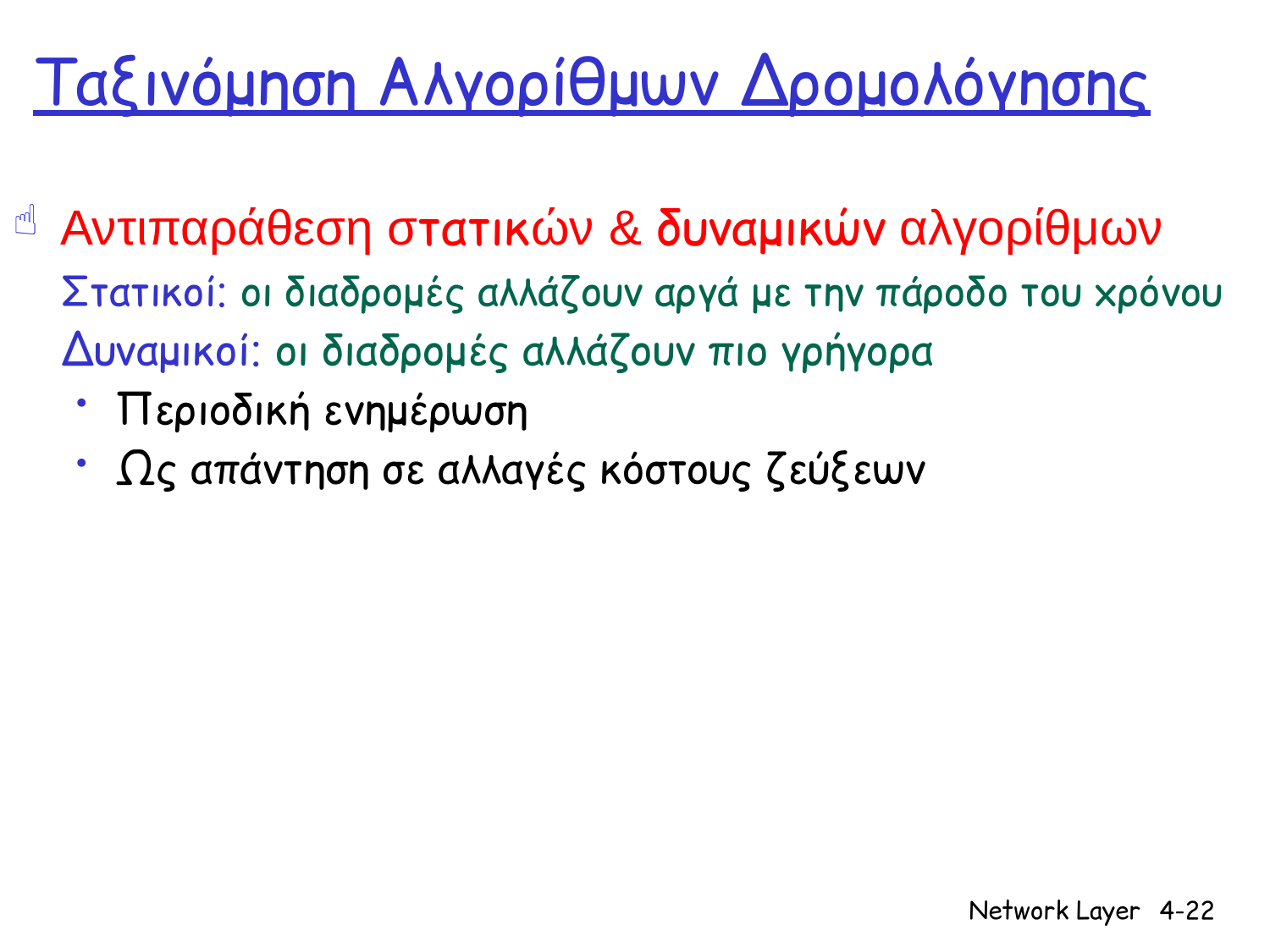

# Ταξινόμηση Αλγορίθμων Δρομολόγησης
Αντιπαράθεση στατικών & δυναμικών αλγορίθμων
	Στατικοί: οι διαδρομές αλλάζουν αργά με την πάροδο του χρόνου
	Δυναμικοί: οι διαδρομές αλλάζουν πιο γρήγορα
Περιοδική ενημέρωση
Ως απάντηση σε αλλαγές κόστους ζεύξεων
Network Layer
4-22